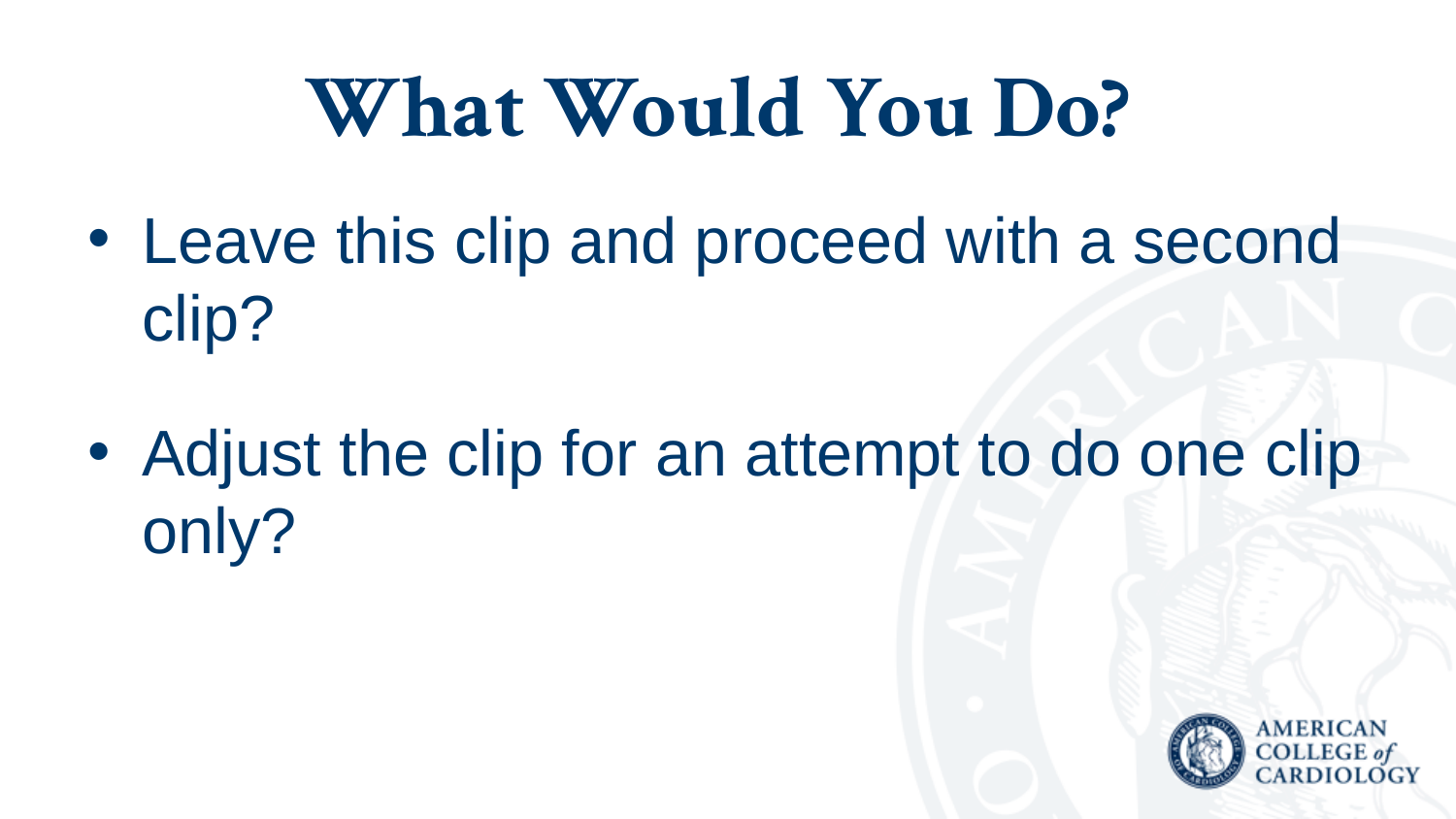

# What Would You Do?
Leave this clip and proceed with a second clip?

Adjust the clip for an attempt to do one clip only?